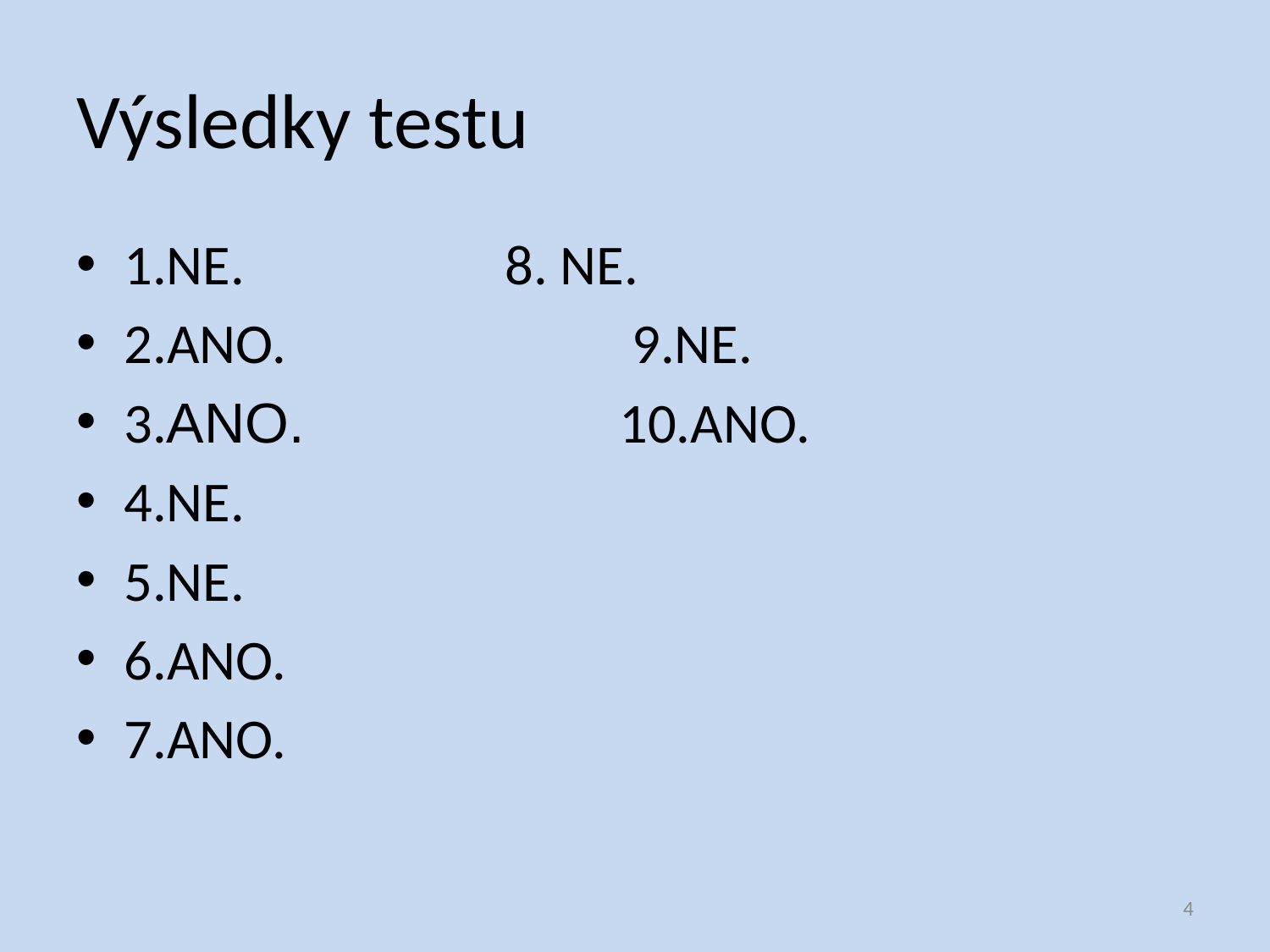

# Výsledky testu
1.NE.			8. NE.
2.ANO.			9.NE.
3.ANO.		         10.ANO.
4.NE.
5.NE.
6.ANO.
7.ANO.

4